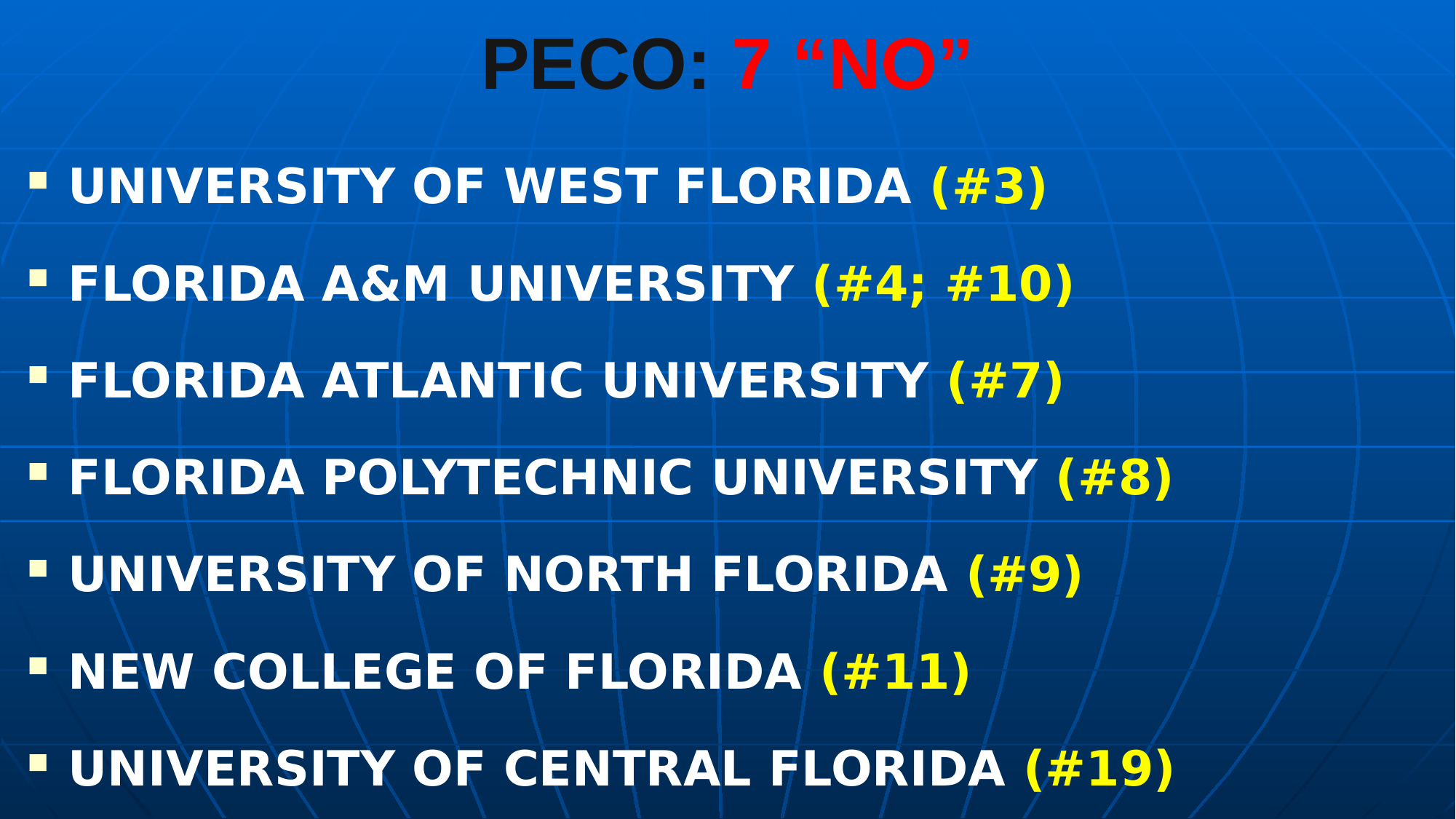

# PECO: 7 “NO”
UNIVERSITY OF WEST FLORIDA (#3)
FLORIDA A&M UNIVERSITY (#4; #10)
FLORIDA ATLANTIC UNIVERSITY (#7)
FLORIDA POLYTECHNIC UNIVERSITY (#8)
UNIVERSITY OF NORTH FLORIDA (#9)
NEW COLLEGE OF FLORIDA (#11)
UNIVERSITY OF CENTRAL FLORIDA (#19)